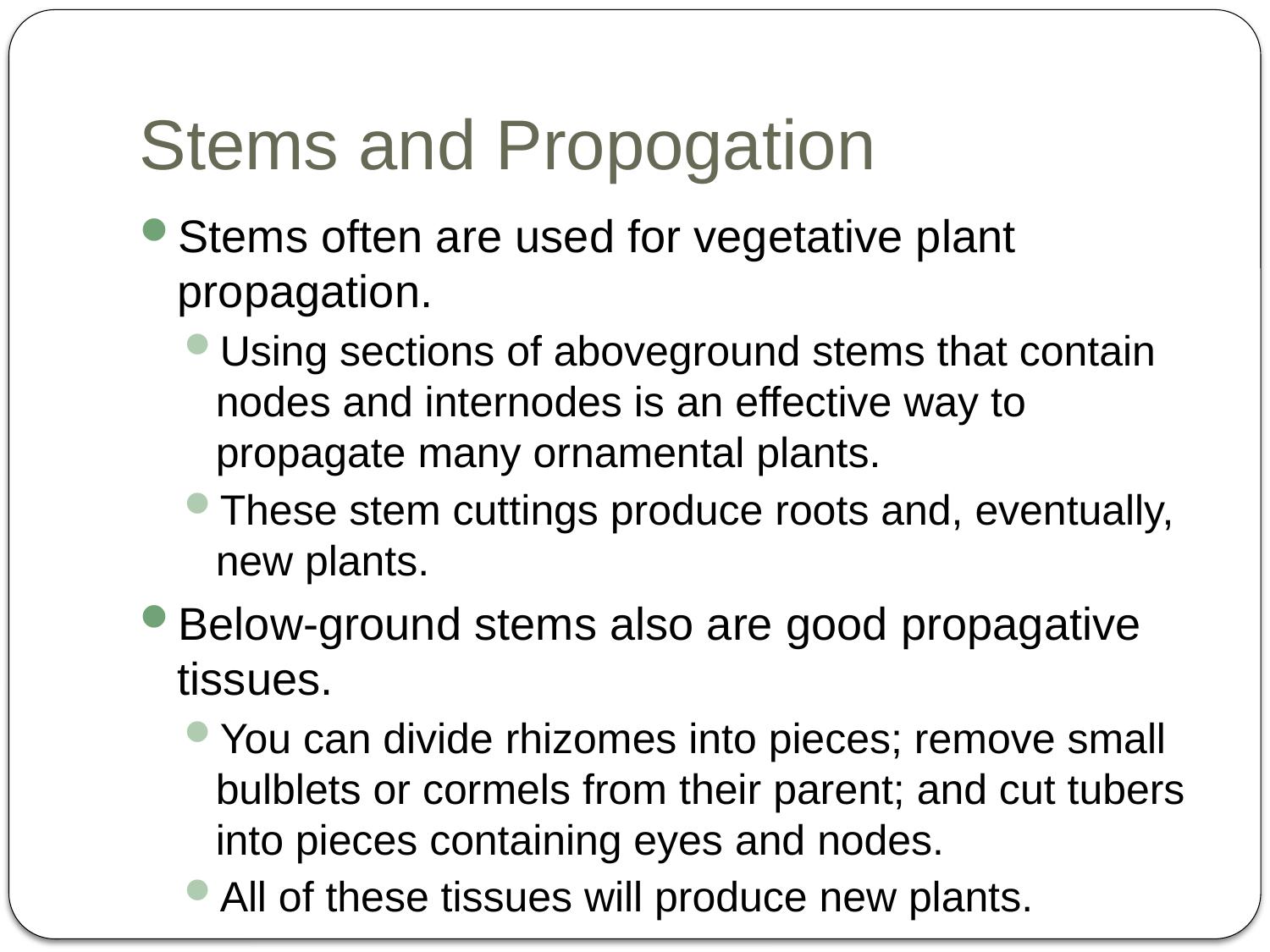

# Stems and Propogation
Stems often are used for vegetative plant propagation.
Using sections of aboveground stems that contain nodes and internodes is an effective way to propagate many ornamental plants.
These stem cuttings produce roots and, eventually, new plants.
Below-ground stems also are good propagative tissues.
You can divide rhizomes into pieces; remove small bulblets or cormels from their parent; and cut tubers into pieces containing eyes and nodes.
All of these tissues will produce new plants.